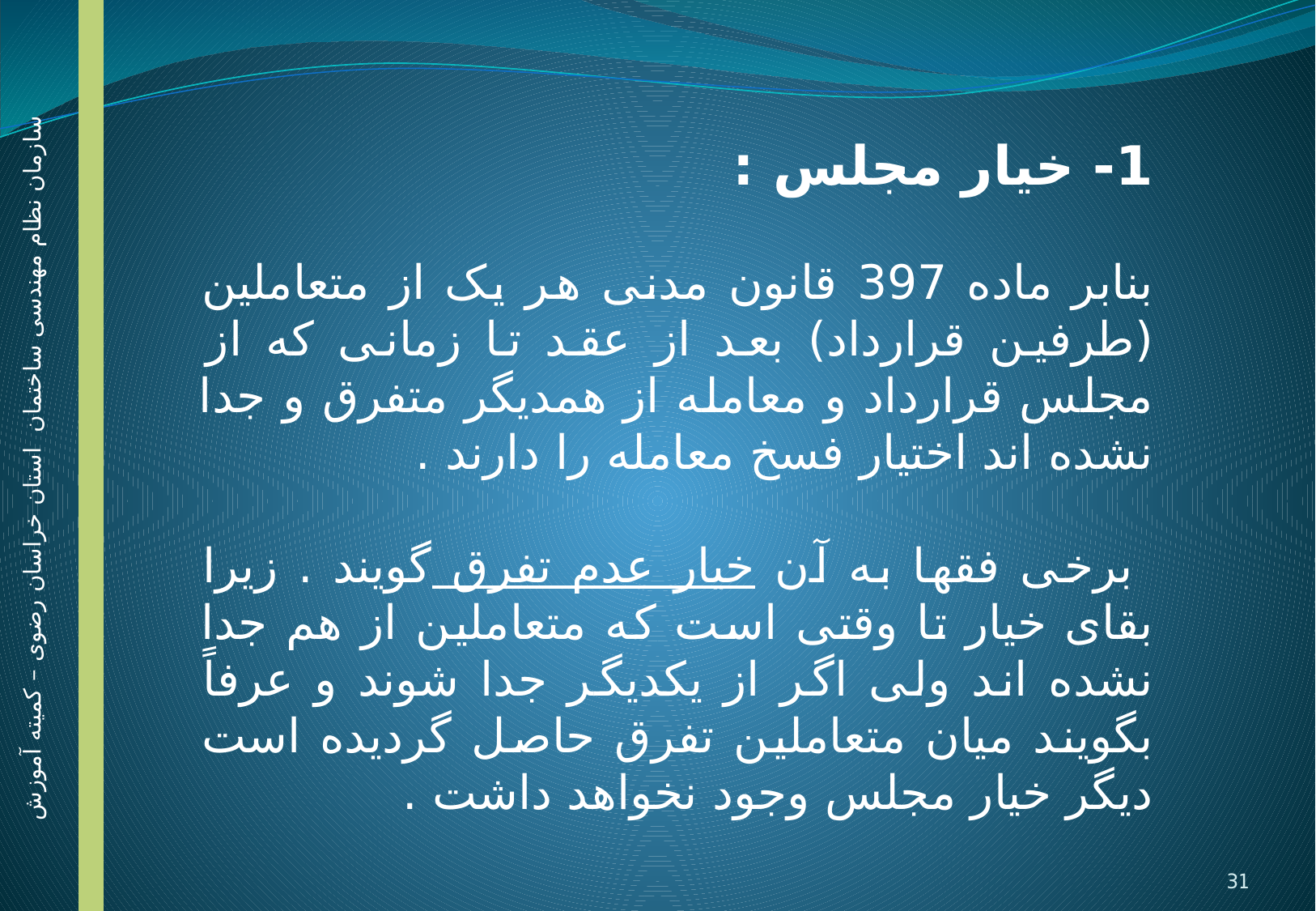

1- خیار مجلس :

بنابر ماده 397 قانون مدنی هر یک از متعاملین (طرفین قرارداد) بعد از عقد تا زمانی که از مجلس قرارداد و معامله از همدیگر متفرق و جدا نشده اند اختیار فسخ معامله را دارند .

 برخی فقها به آن خیار عدم تفرق گویند . زیرا بقای خیار تا وقتی است که متعاملین از هم جدا نشده اند ولی اگر از یکدیگر جدا شوند و عرفاً بگویند میان متعاملین تفرق حاصل گردیده است دیگر خیار مجلس وجود نخواهد داشت .
سازمان نظام مهندسی ساختمان  استان خراسان رضوی – کمیته آموزش

31